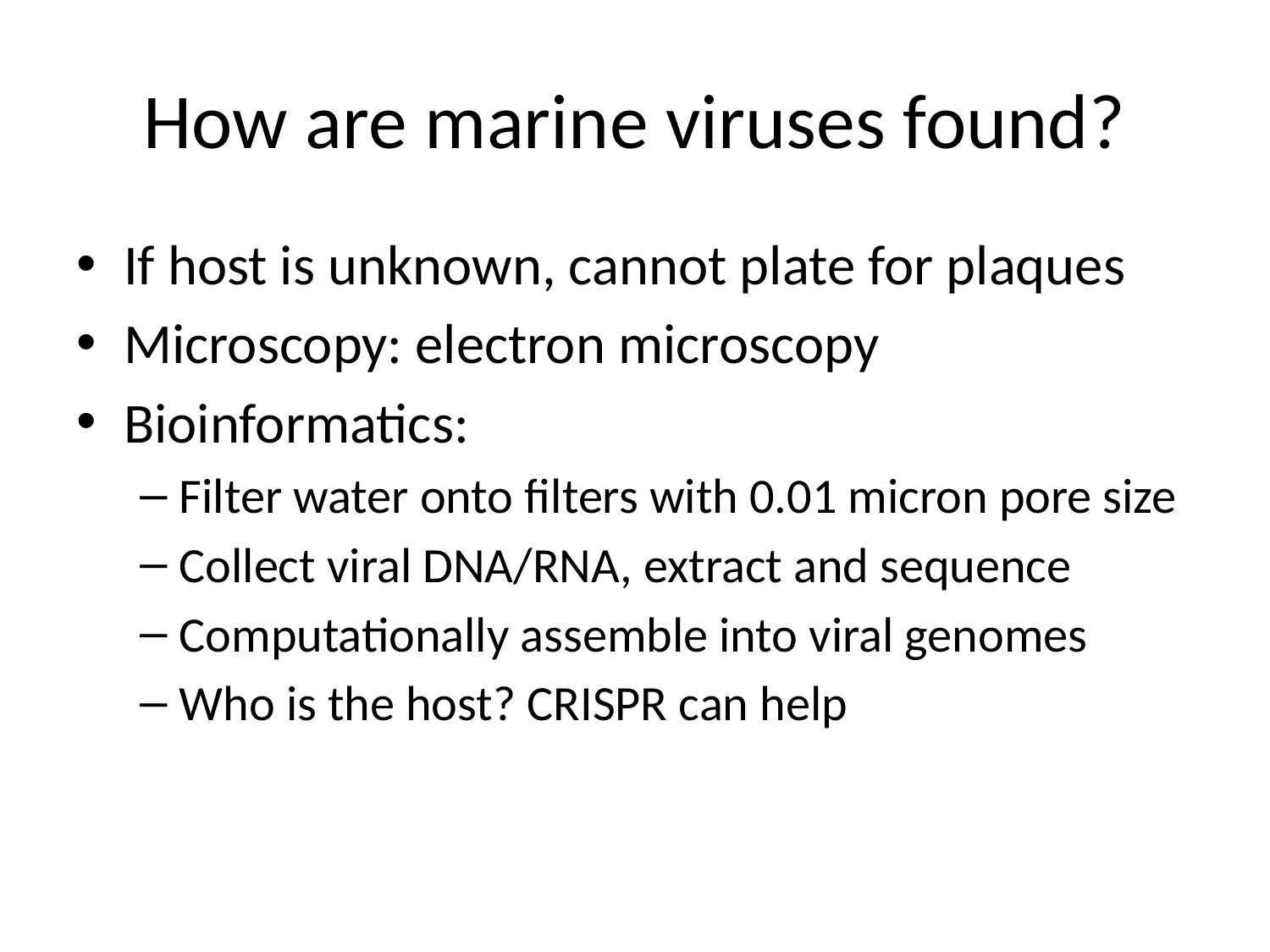

# How are marine viruses found?
If host is unknown, cannot plate for plaques
Microscopy: electron microscopy
Bioinformatics:
Filter water onto filters with 0.01 micron pore size
Collect viral DNA/RNA, extract and sequence
Computationally assemble into viral genomes
Who is the host? CRISPR can help